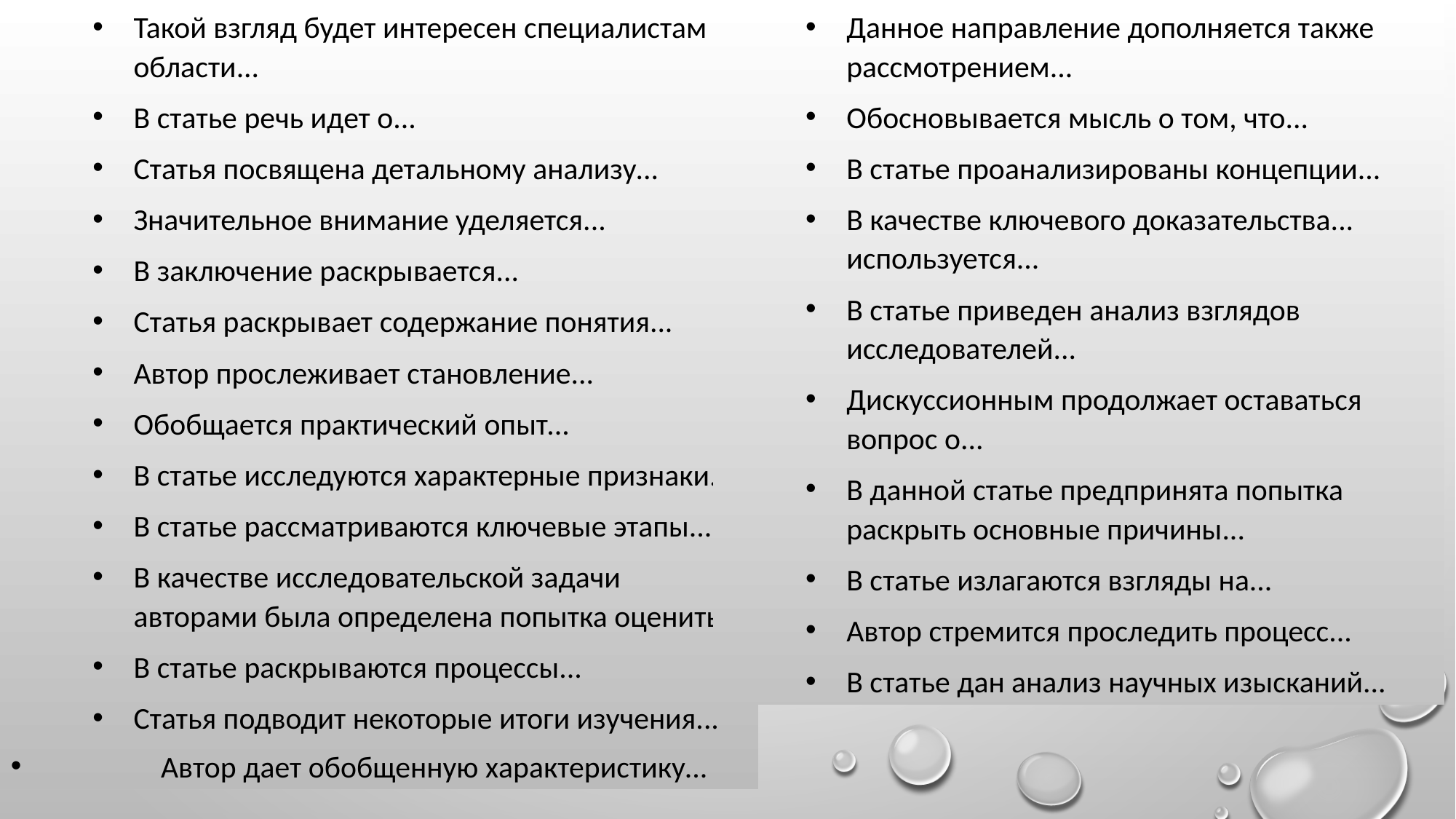

Такой взгляд будет интересен специалистам в области...
В статье речь идет о...
Статья посвящена детальному анализу...
Значительное внимание уделяется...
В заключение раскрывается...
Статья раскрывает содержание понятия...
Автор прослеживает становление...
Обобщается практический опыт...
В статье исследуются характерные признаки...
В статье рассматриваются ключевые этапы...
В качестве исследовательской задачи авторами была определена попытка оценить...
В статье раскрываются процессы...
Статья подводит некоторые итоги изучения...
	Автор дает обобщенную характеристику...
Данное направление дополняется также рассмотрением...
Обосновывается мысль о том, что...
В статье проанализированы концепции...
В качестве ключевого доказательства... используется...
В статье приведен анализ взглядов исследователей...
Дискуссионным продолжает оставаться вопрос о...
В данной статье предпринята попытка раскрыть основные причины...
В статье излагаются взгляды на...
Автор стремится проследить процесс...
В статье дан анализ научных изысканий...